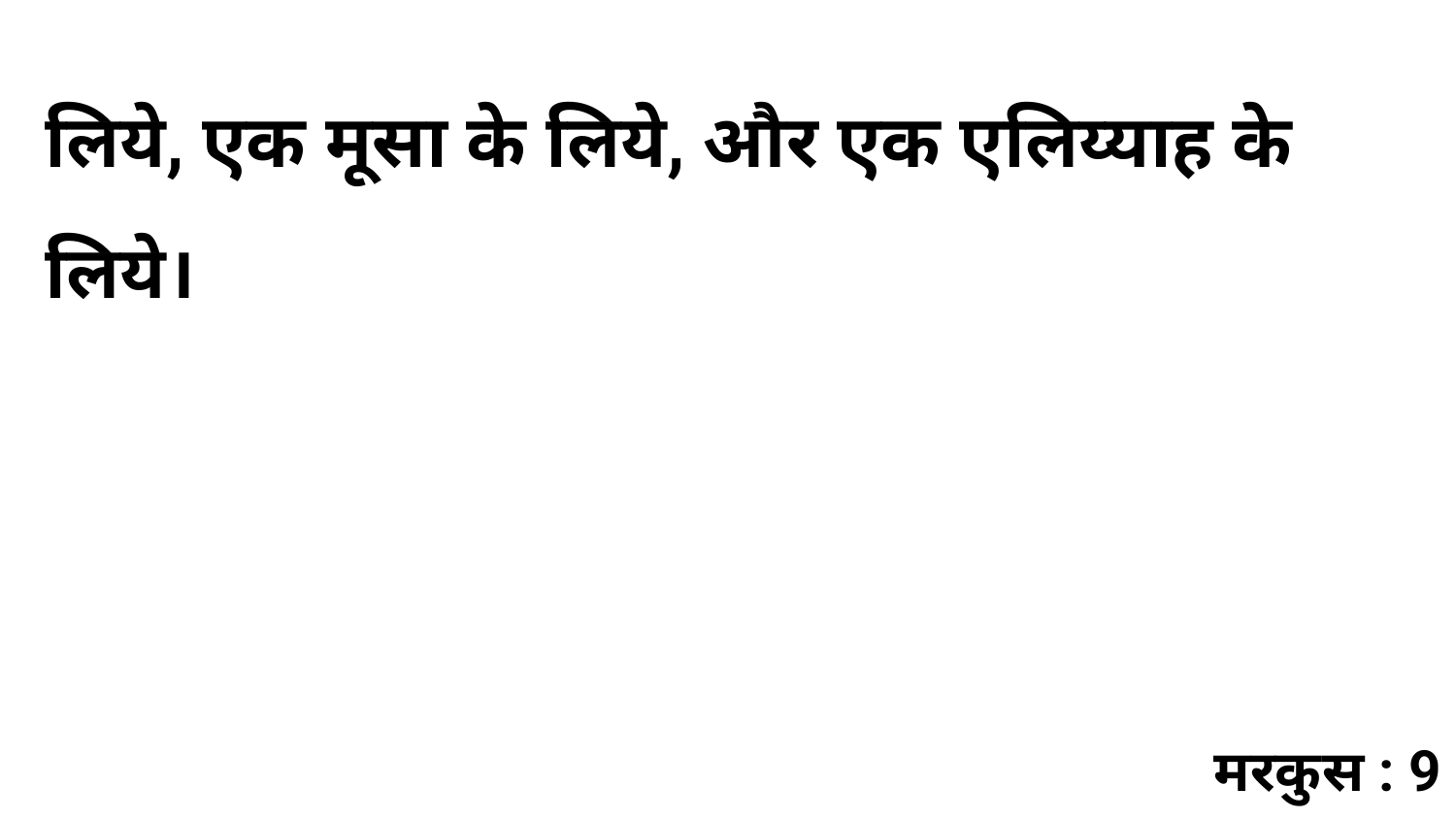

लिये, एक मूसा के लिये, और एक एलिय्याह के लिये।
मरकुस : 9